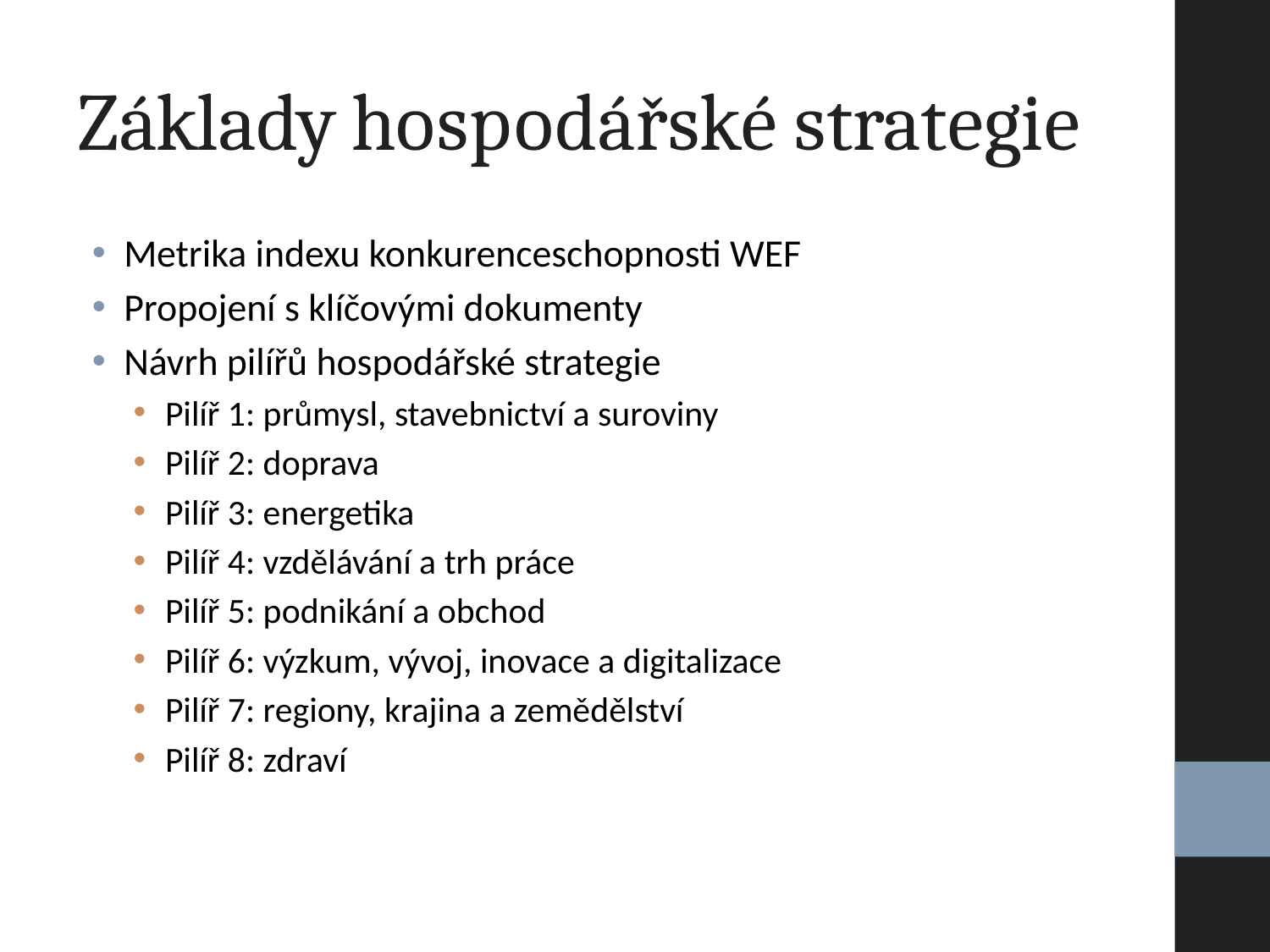

# Základy hospodářské strategie
Metrika indexu konkurenceschopnosti WEF
Propojení s klíčovými dokumenty
Návrh pilířů hospodářské strategie
Pilíř 1: průmysl, stavebnictví a suroviny
Pilíř 2: doprava
Pilíř 3: energetika
Pilíř 4: vzdělávání a trh práce
Pilíř 5: podnikání a obchod
Pilíř 6: výzkum, vývoj, inovace a digitalizace
Pilíř 7: regiony, krajina a zemědělství
Pilíř 8: zdraví